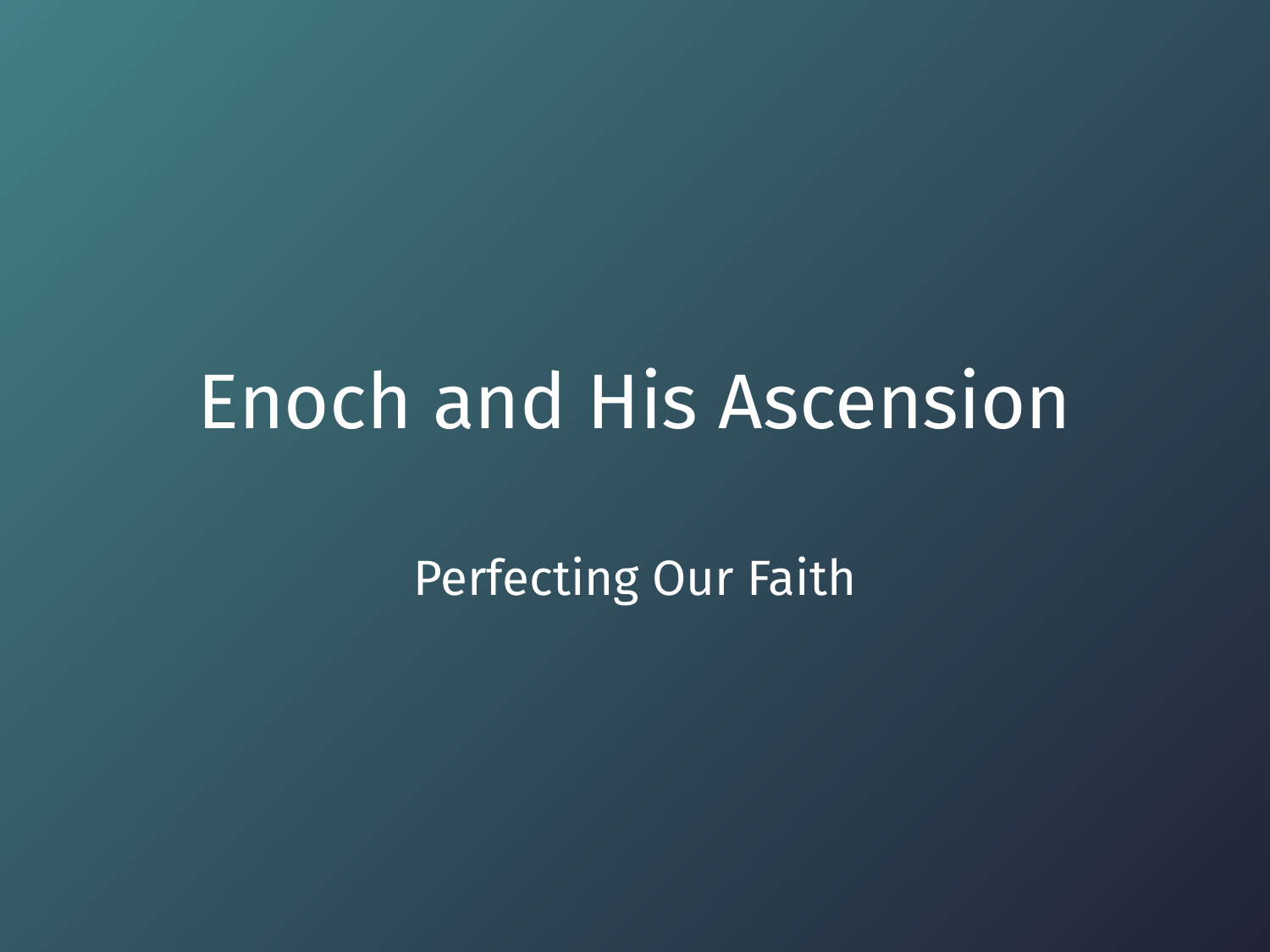

# Enoch and His Ascension
Perfecting Our Faith